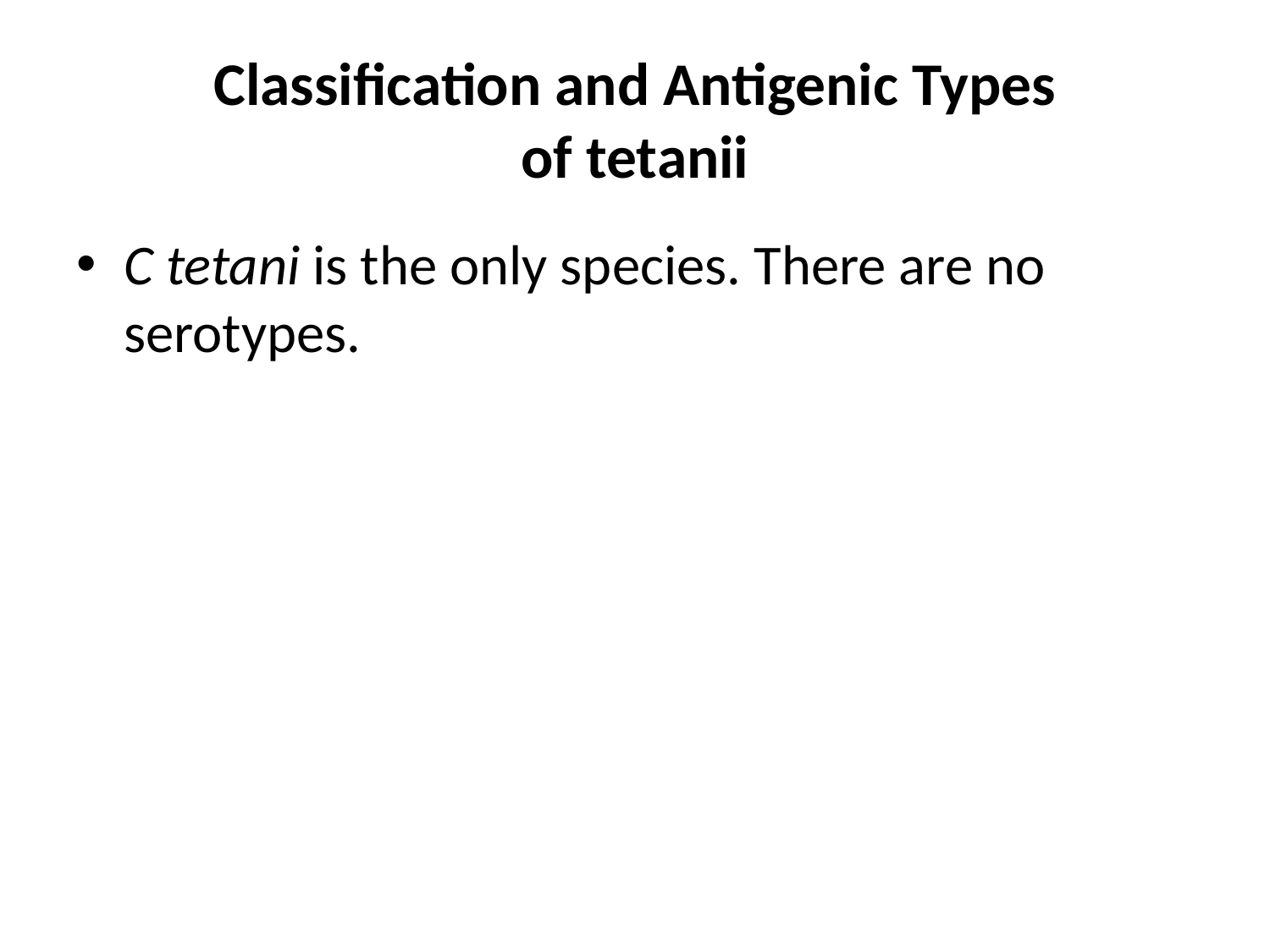

# Classification and Antigenic Types of tetanii
C tetani is the only species. There are no serotypes.